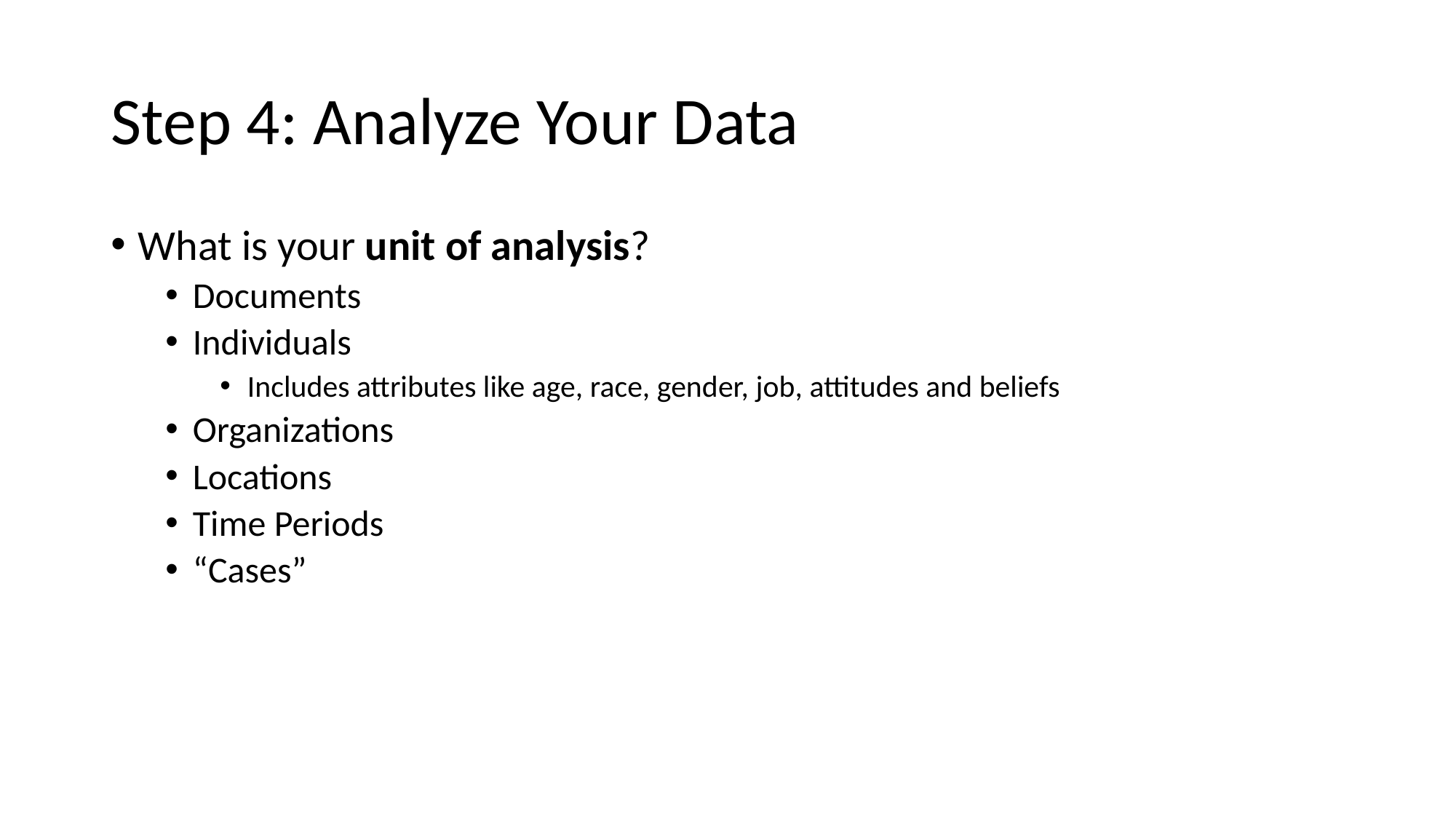

# Step 4: Analyze Your Data
What is your unit of analysis?
Documents
Individuals
Includes attributes like age, race, gender, job, attitudes and beliefs
Organizations
Locations
Time Periods
“Cases”